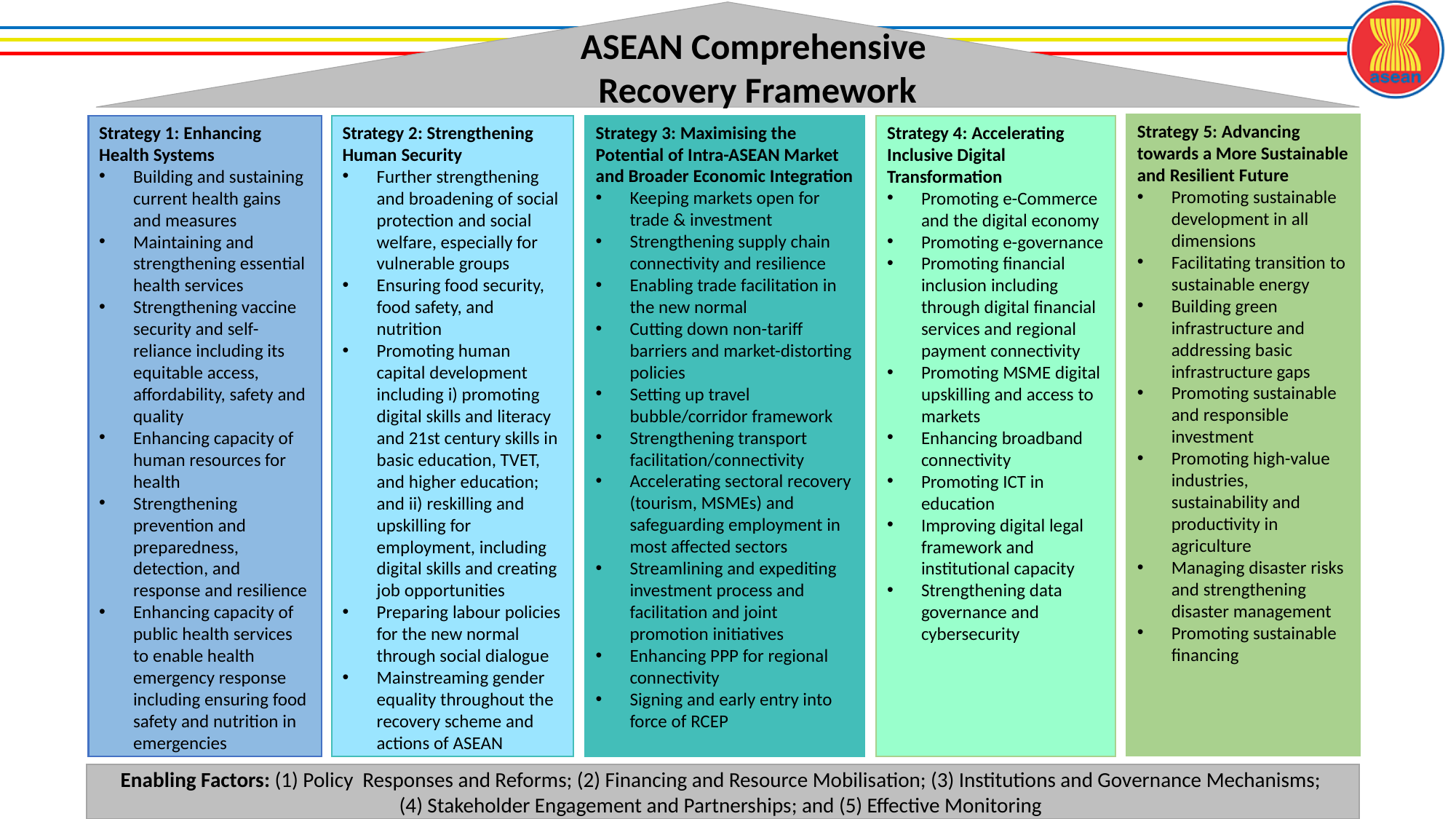

ASEAN Comprehensive
Recovery Framework
Strategy 5: Advancing towards a More Sustainable and Resilient Future
Promoting sustainable development in all dimensions
Facilitating transition to sustainable energy
Building green infrastructure and addressing basic infrastructure gaps
Promoting sustainable and responsible investment
Promoting high-value industries, sustainability and productivity in agriculture
Managing disaster risks and strengthening disaster management
Promoting sustainable financing

Strategy 3: Maximising the Potential of Intra-ASEAN Market and Broader Economic Integration
Keeping markets open for trade & investment
Strengthening supply chain connectivity and resilience
Enabling trade facilitation in the new normal
Cutting down non-tariff barriers and market-distorting policies
Setting up travel bubble/corridor framework
Strengthening transport facilitation/connectivity
Accelerating sectoral recovery (tourism, MSMEs) and safeguarding employment in most affected sectors
Streamlining and expediting investment process and facilitation and joint promotion initiatives
Enhancing PPP for regional connectivity
Signing and early entry into force of RCEP

Strategy 1: Enhancing Health Systems
Building and sustaining current health gains and measures
Maintaining and strengthening essential health services
Strengthening vaccine security and self-reliance including its equitable access, affordability, safety and quality
Enhancing capacity of human resources for health
Strengthening prevention and preparedness, detection, and response and resilience
Enhancing capacity of public health services to enable health emergency response including ensuring food safety and nutrition in emergencies
Strategy 2: Strengthening Human Security
Further strengthening and broadening of social protection and social welfare, especially for vulnerable groups
Ensuring food security, food safety, and nutrition
Promoting human capital development including i) promoting digital skills and literacy and 21st century skills in basic education, TVET, and higher education; and ii) reskilling and upskilling for employment, including digital skills and creating job opportunities
Preparing labour policies for the new normal through social dialogue
Mainstreaming gender equality throughout the recovery scheme and actions of ASEAN

Strategy 4: Accelerating Inclusive Digital Transformation
Promoting e-Commerce and the digital economy
Promoting e-governance
Promoting financial inclusion including through digital financial services and regional payment connectivity
Promoting MSME digital upskilling and access to markets
Enhancing broadband connectivity
Promoting ICT in education
Improving digital legal framework and institutional capacity
Strengthening data governance and cybersecurity

Enabling Factors: (1) Policy  Responses and Reforms; (2) Financing and Resource Mobilisation; (3) Institutions and Governance Mechanisms;
(4) Stakeholder Engagement and Partnerships; and (5) Effective Monitoring

5